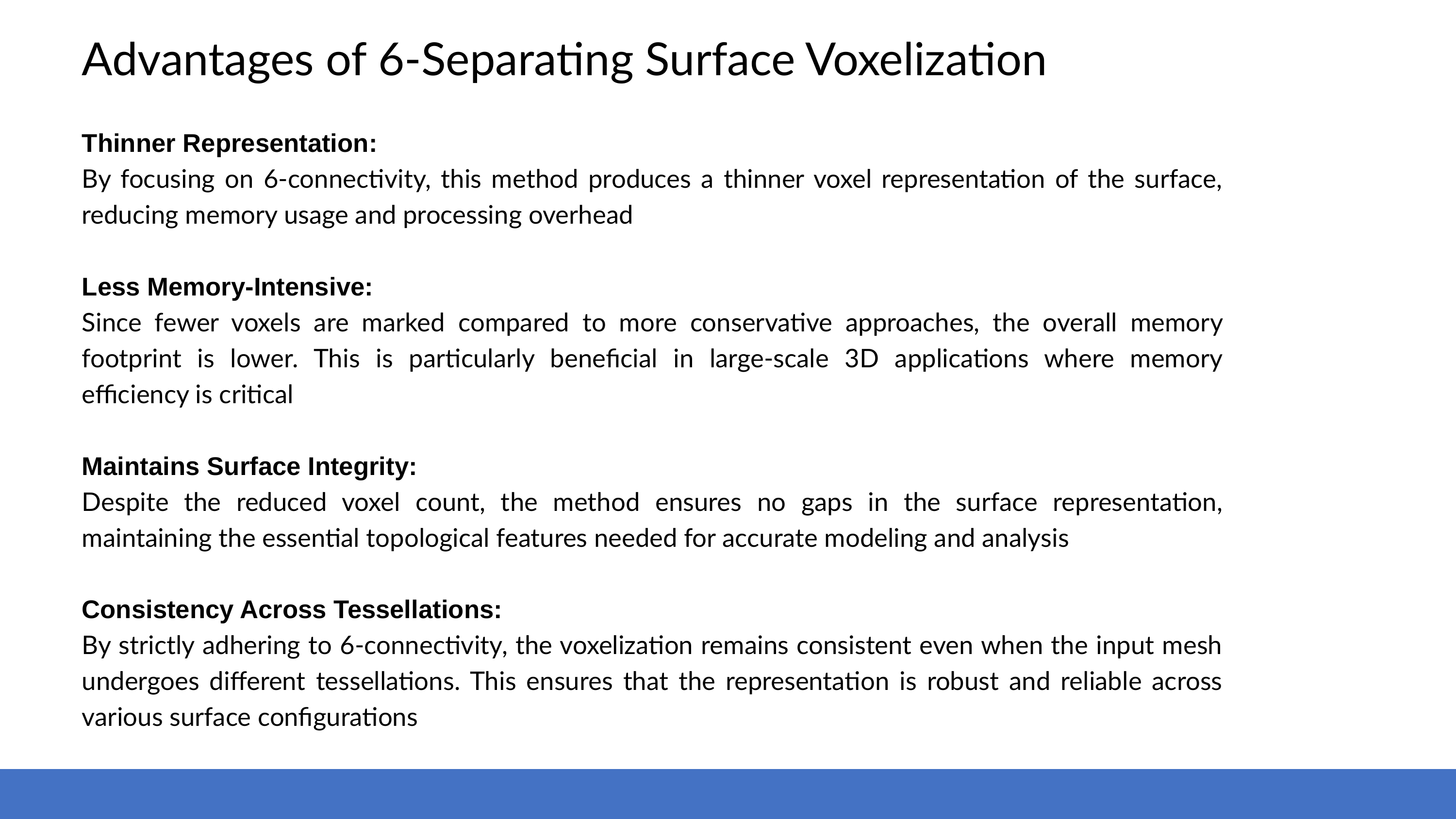

Advantages of 6-Separating Surface Voxelization
Thinner Representation:
By focusing on 6-connectivity, this method produces a thinner voxel representation of the surface, reducing memory usage and processing overhead

Less Memory-Intensive:
Since fewer voxels are marked compared to more conservative approaches, the overall memory footprint is lower. This is particularly beneficial in large-scale 3D applications where memory efficiency is critical

Maintains Surface Integrity:
Despite the reduced voxel count, the method ensures no gaps in the surface representation, maintaining the essential topological features needed for accurate modeling and analysis

Consistency Across Tessellations:
By strictly adhering to 6-connectivity, the voxelization remains consistent even when the input mesh undergoes different tessellations. This ensures that the representation is robust and reliable across various surface configurations